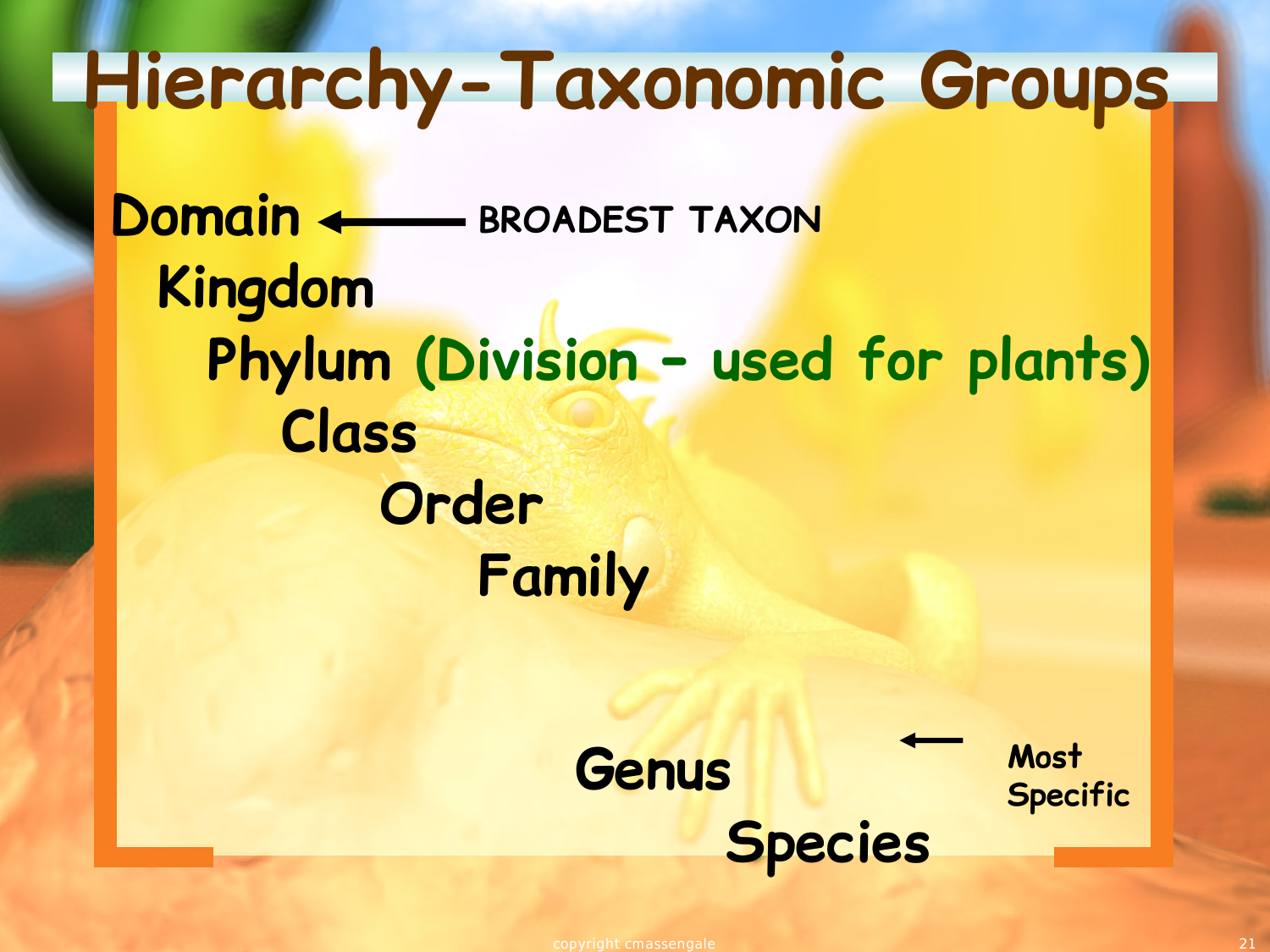

# Hierarchy-Taxonomic Groups
Domain
	Kingdom
    Phylum (Division – used for plants)
       Class
           Order
               Family
                   Genus
  	                  Species
BROADEST TAXON

Most Specific

copyright cmassengale
21